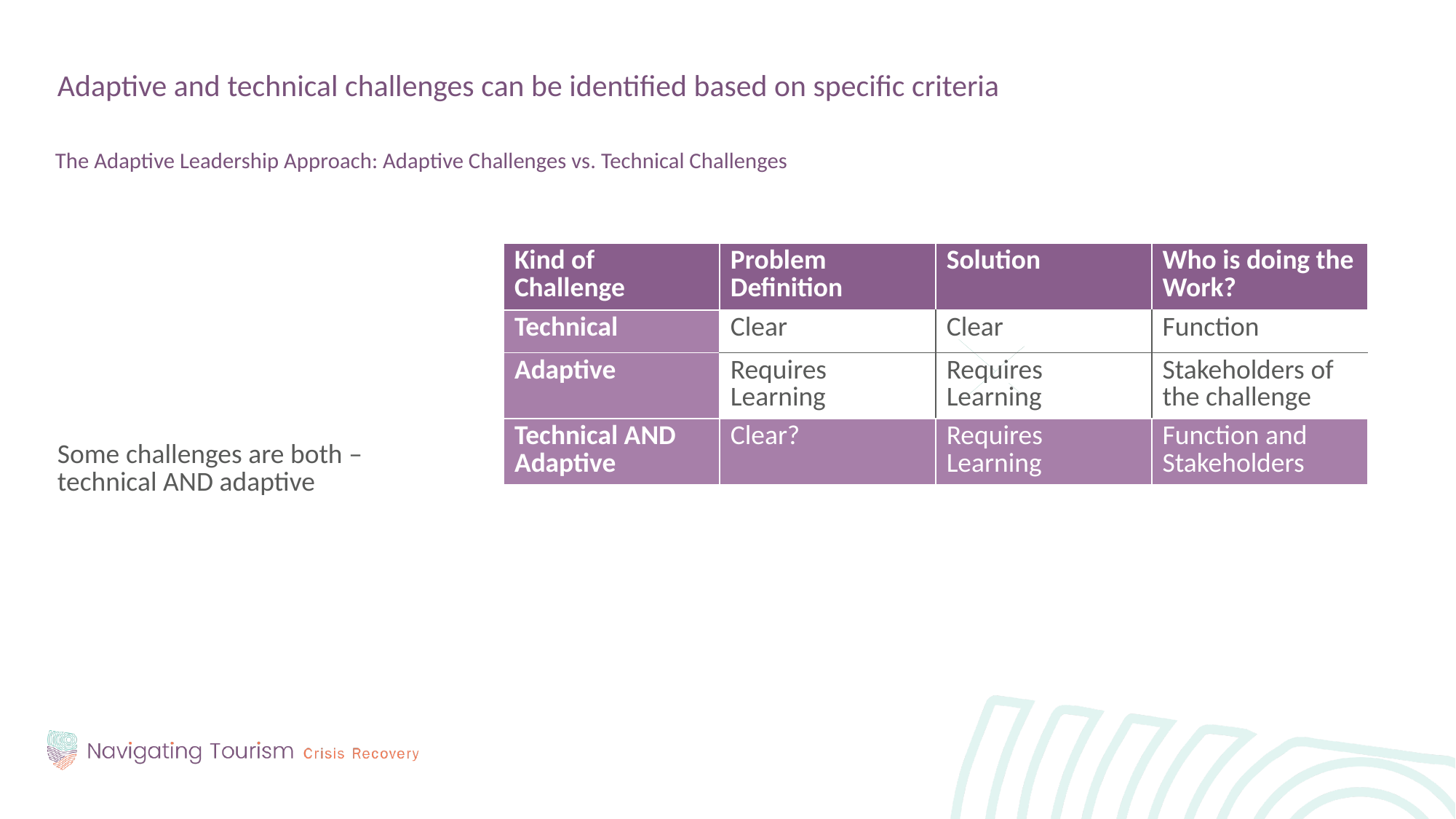

Adaptive and technical challenges can be identified based on specific criteria
The Adaptive Leadership Approach: Adaptive Challenges vs. Technical Challenges

Some challenges are both – technical AND adaptive
| Kind of Challenge | Problem Definition | Solution | Who is doing the Work? |
| --- | --- | --- | --- |
| Technical | Clear | Clear | Function |
| Adaptive | Requires Learning | Requires Learning | Stakeholders of the challenge |
| Technical AND Adaptive | Clear? | Requires Learning | Function and Stakeholders |

|  |
| --- |